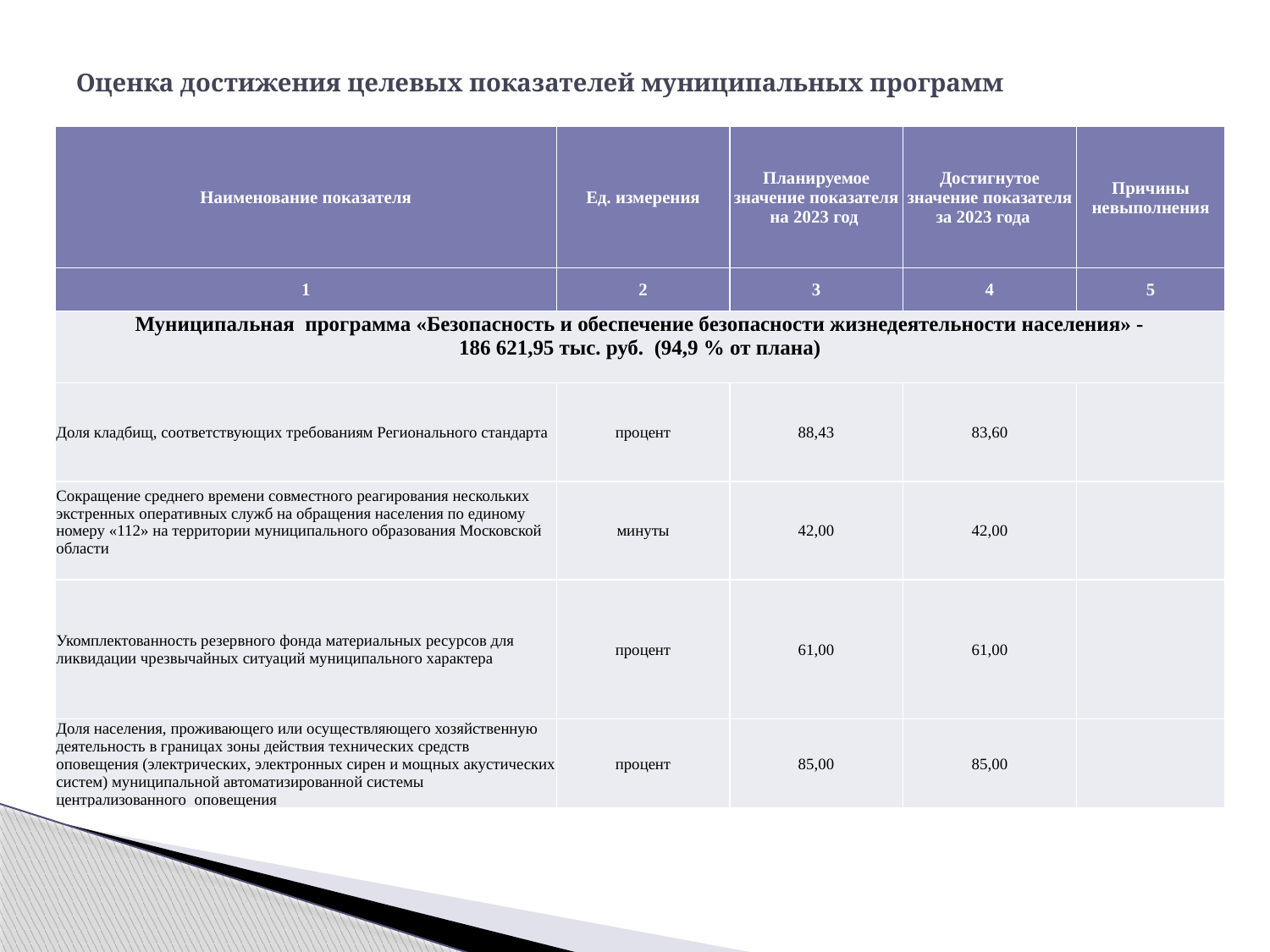

# Оценка достижения целевых показателей муниципальных программ
| Наименование показателя | Ед. измерения | Планируемое значение показателя на 2023 год | Достигнутое значение показателя за 2023 года | Причины невыполнения |
| --- | --- | --- | --- | --- |
| 1 | 2 | 3 | 4 | 5 |
| Муниципальная программа «Безопасность и обеспечение безопасности жизнедеятельности населения» - 186 621,95 тыс. руб. (94,9 % от плана) |  |  |  |  |
| Доля кладбищ, соответствующих требованиям Регионального стандарта | процент | 88,43 | 83,60 |  |
| Сокращение среднего времени совместного реагирования нескольких экстренных оперативных служб на обращения населения по единому номеру «112» на территории муниципального образования Московской области | минуты | 42,00 | 42,00 |  |
| Укомплектованность резервного фонда материальных ресурсов для ликвидации чрезвычайных ситуаций муниципального характера | процент | 61,00 | 61,00 |  |
| Доля населения, проживающего или осуществляющего хозяйственную деятельность в границах зоны действия технических средств оповещения (электрических, электронных сирен и мощных акустических систем) муниципальной автоматизированной системы централизованного оповещения | процент | 85,00 | 85,00 |  |